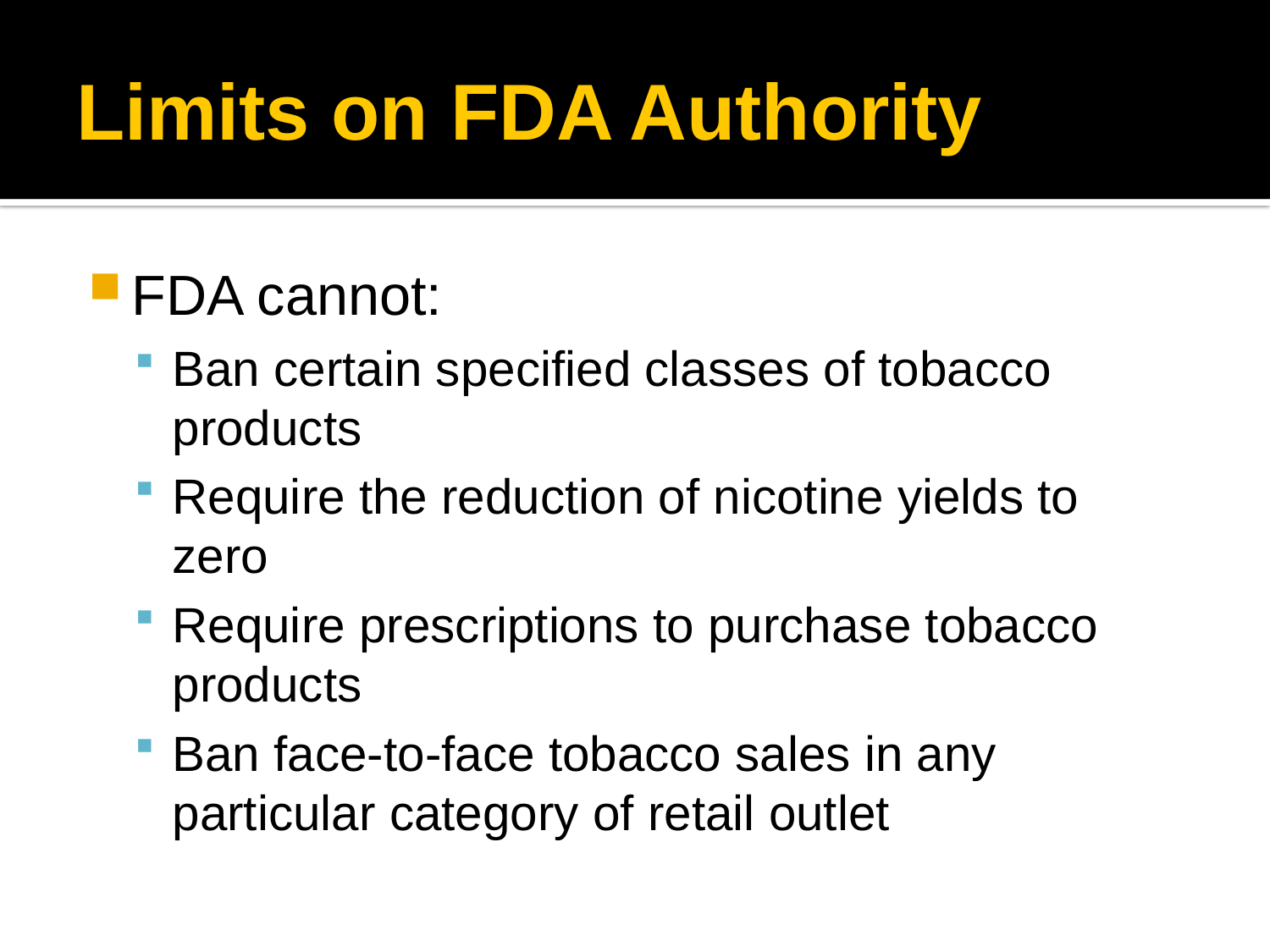

# Limits on FDA Authority
FDA cannot:
Ban certain specified classes of tobacco products
Require the reduction of nicotine yields to zero
Require prescriptions to purchase tobacco products
Ban face-to-face tobacco sales in any particular category of retail outlet